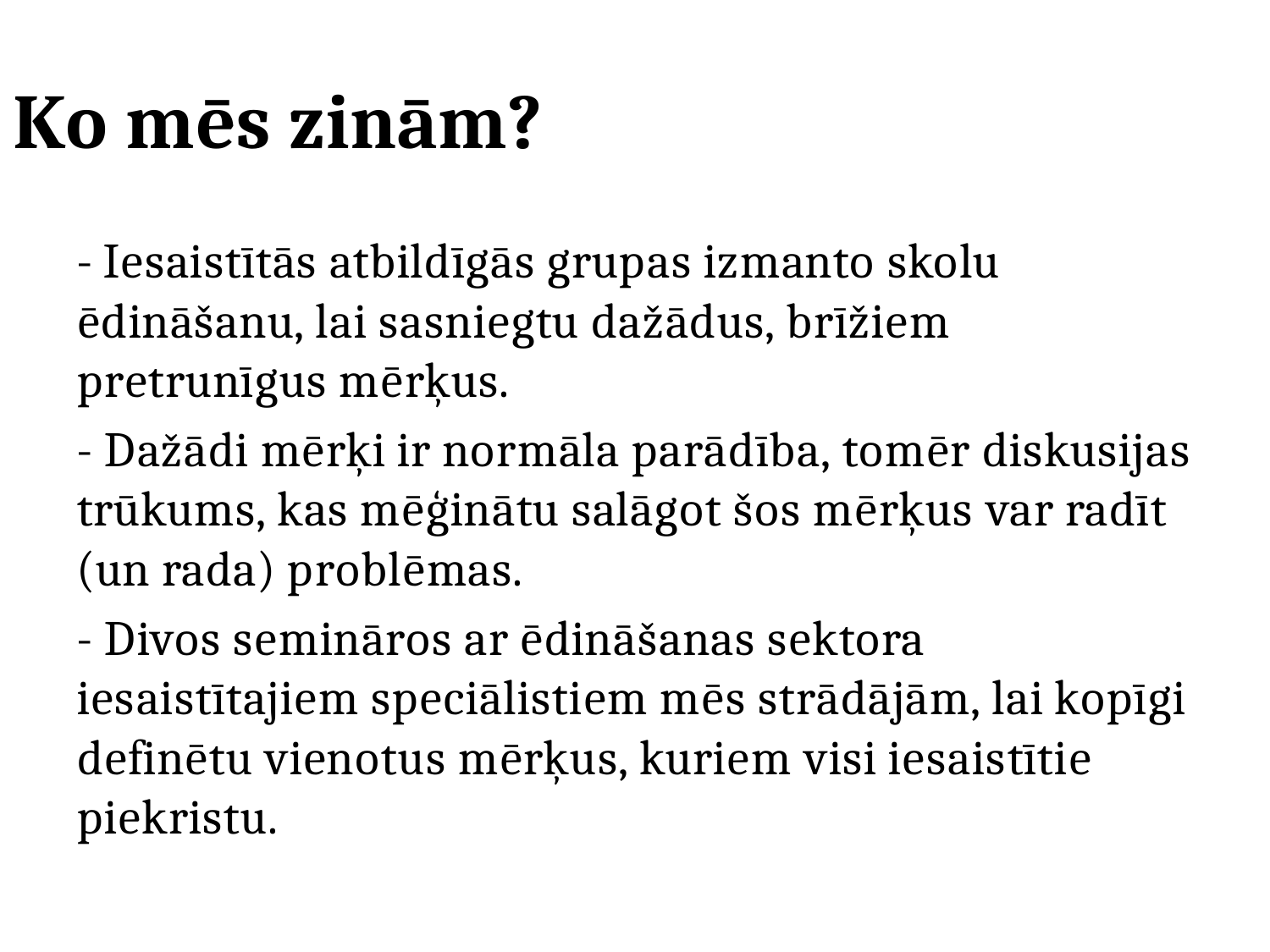

# Ko mēs zinām?
- Iesaistītās atbildīgās grupas izmanto skolu ēdināšanu, lai sasniegtu dažādus, brīžiem pretrunīgus mērķus.
- Dažādi mērķi ir normāla parādība, tomēr diskusijas trūkums, kas mēģinātu salāgot šos mērķus var radīt (un rada) problēmas.
- Divos semināros ar ēdināšanas sektora iesaistītajiem speciālistiem mēs strādājām, lai kopīgi definētu vienotus mērķus, kuriem visi iesaistītie piekristu.